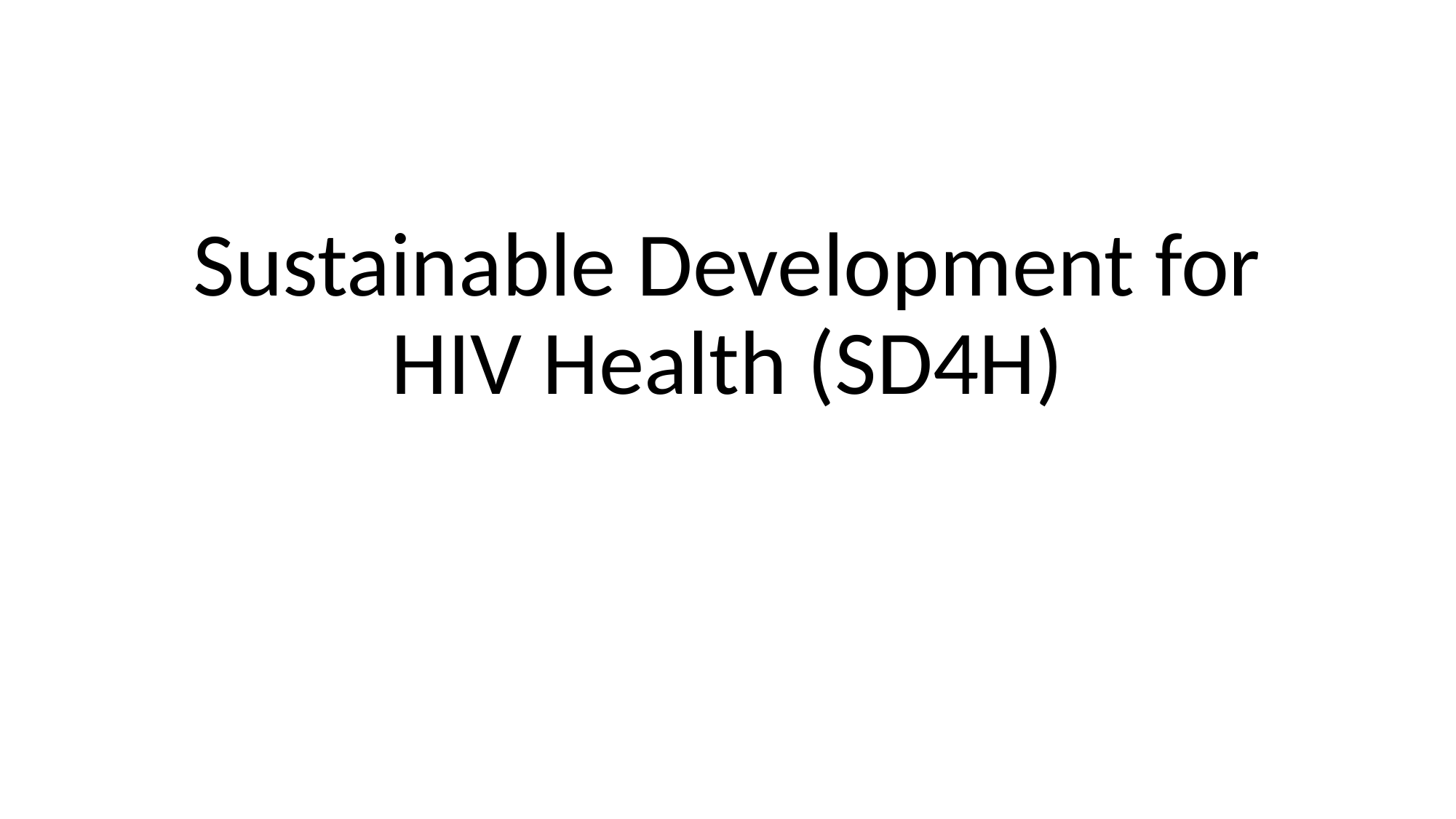

# Sustainable Development for HIV Health (SD4H)